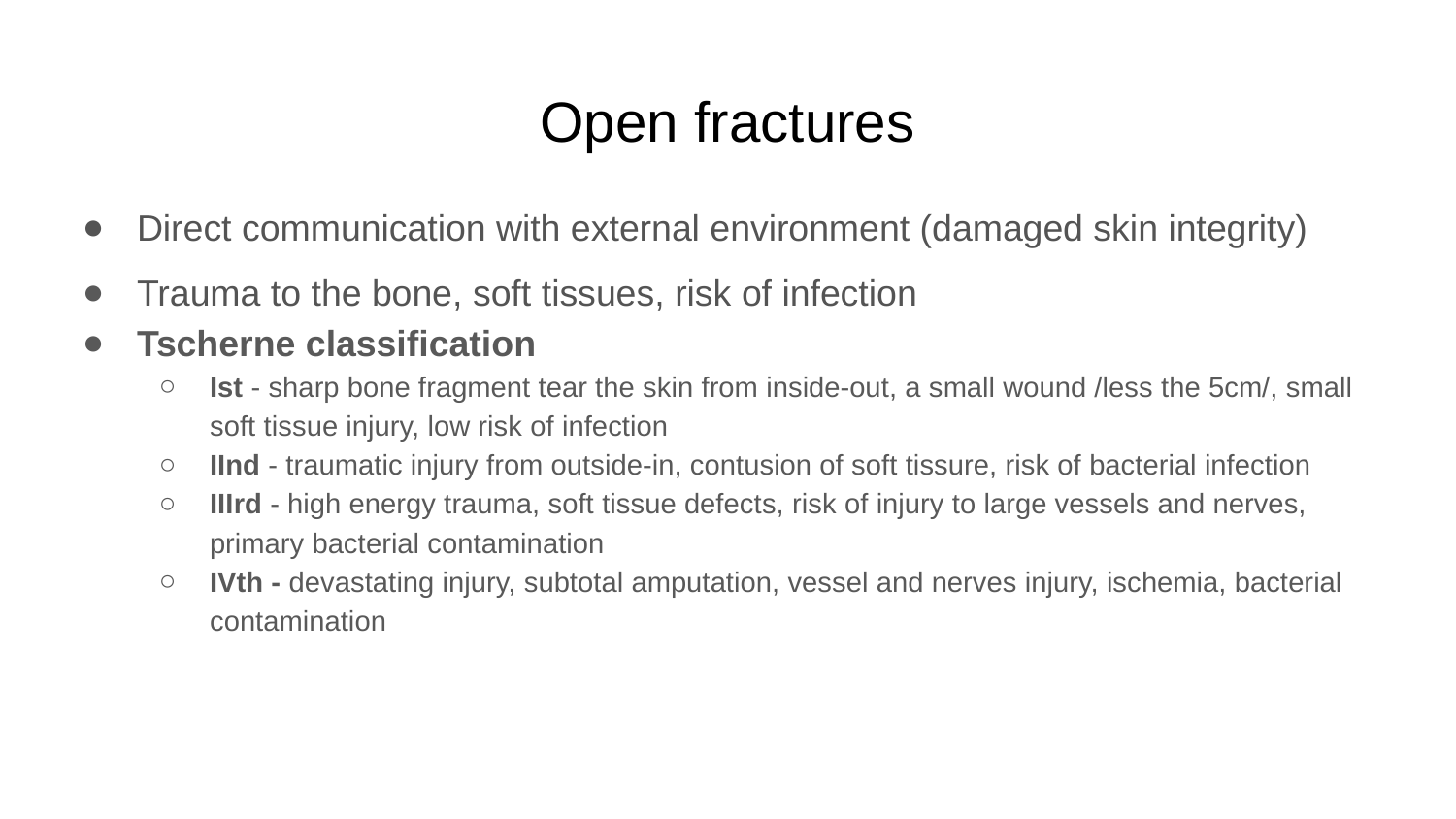

# Open fractures
Direct communication with external environment (damaged skin integrity)
Trauma to the bone, soft tissues, risk of infection
Tscherne classification
Ist - sharp bone fragment tear the skin from inside-out, a small wound /less the 5cm/, small soft tissue injury, low risk of infection
IInd - traumatic injury from outside-in, contusion of soft tissure, risk of bacterial infection
IIIrd - high energy trauma, soft tissue defects, risk of injury to large vessels and nerves, primary bacterial contamination
IVth - devastating injury, subtotal amputation, vessel and nerves injury, ischemia, bacterial contamination